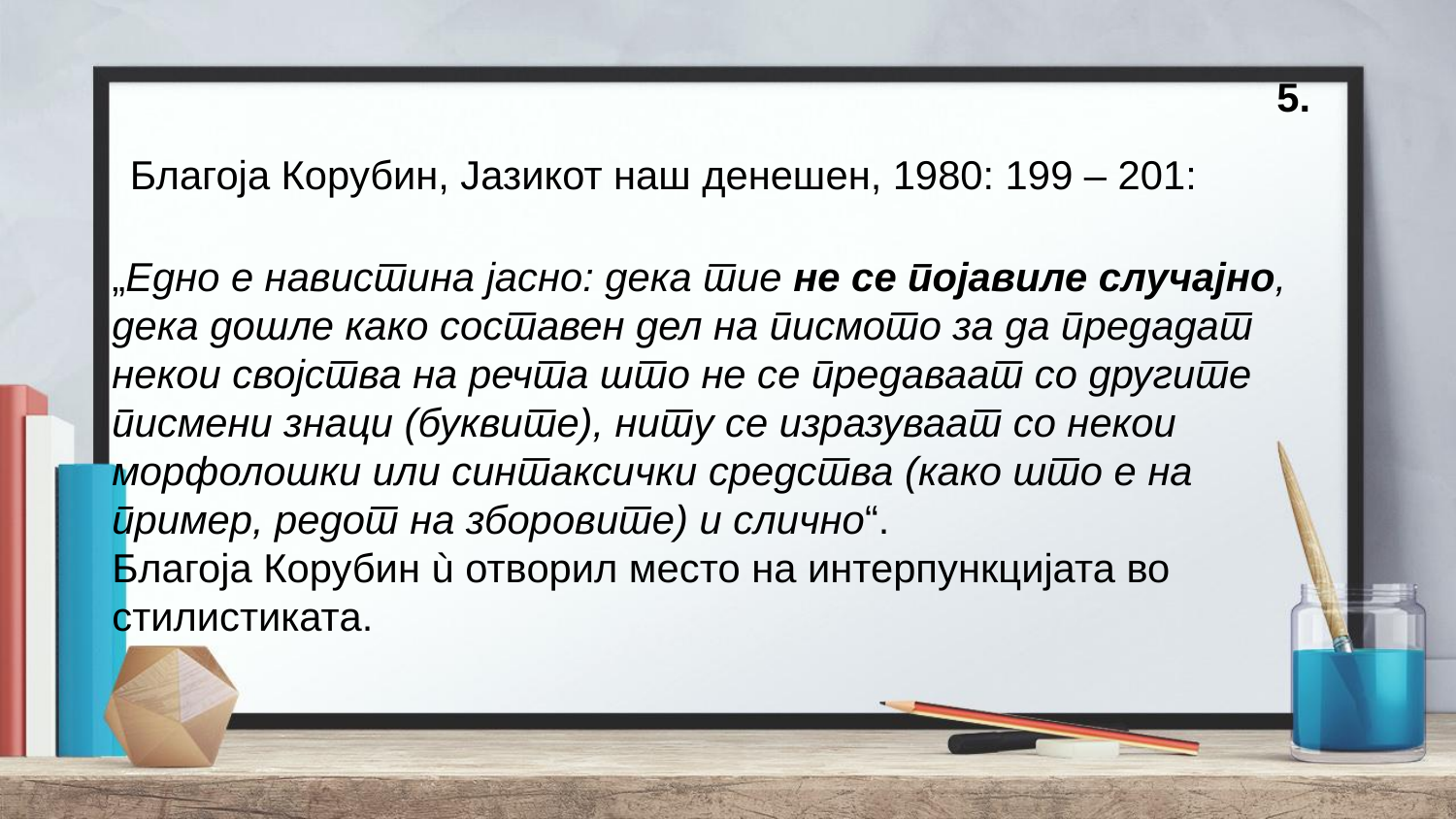

# 5. Благоја Корубин, Јазикот наш денешен, 1980: 199 – 201: „Едно е навистина јасно: дека тие не се појавиле случајно, дека дошле како составен дел на писмото за да предадат некои својства на речта што не се предаваат со другите писмени знаци (буквите), ниту се изразуваат со некои морфолошки или синтаксички средства (како што е на пример, редот на зборовите) и слично“. Благоја Корубин ù отворил место на интерпункцијата во стилистиката.